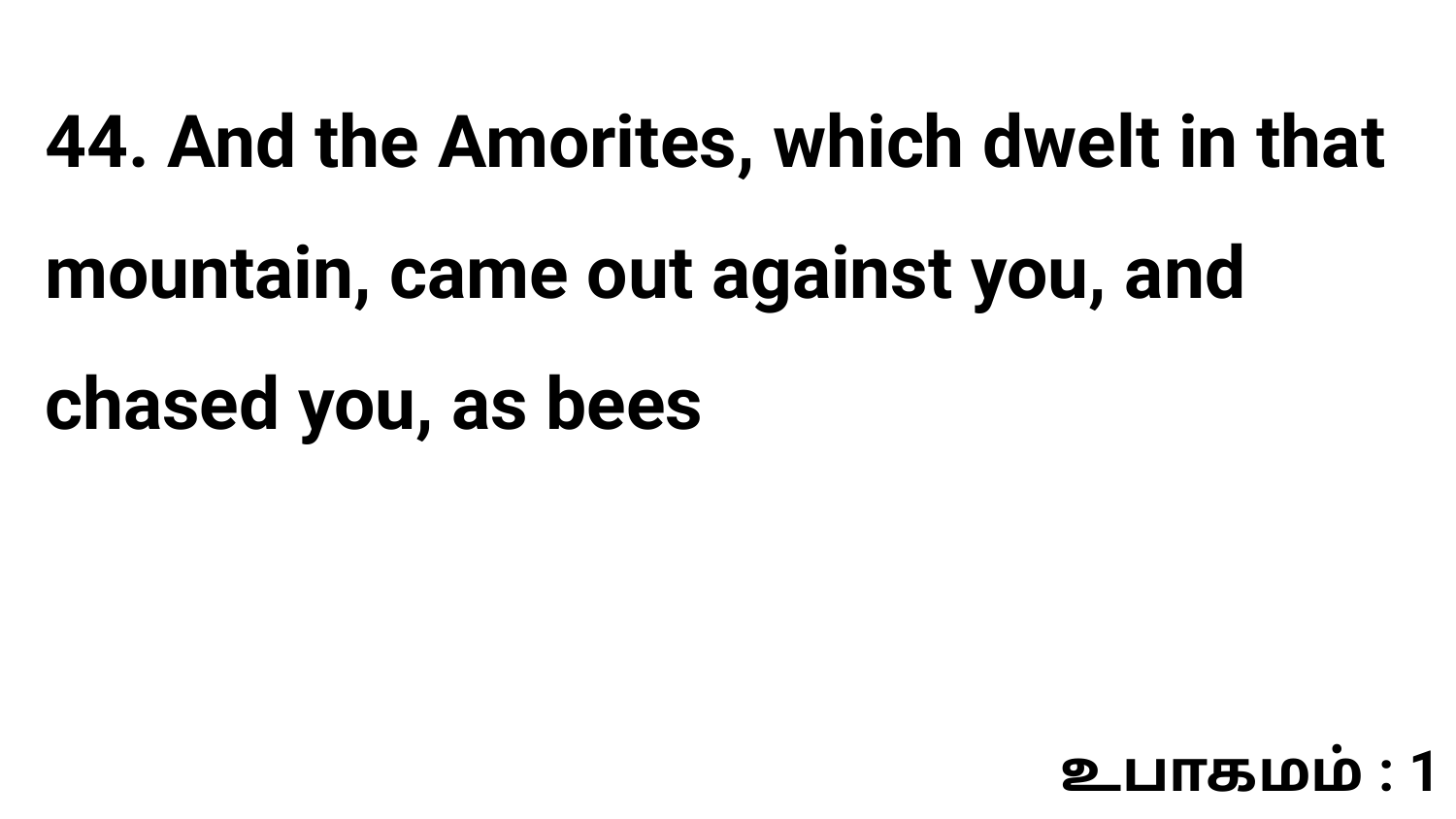

44. And the Amorites, which dwelt in that mountain, came out against you, and chased you, as bees
உபாகமம் : 1